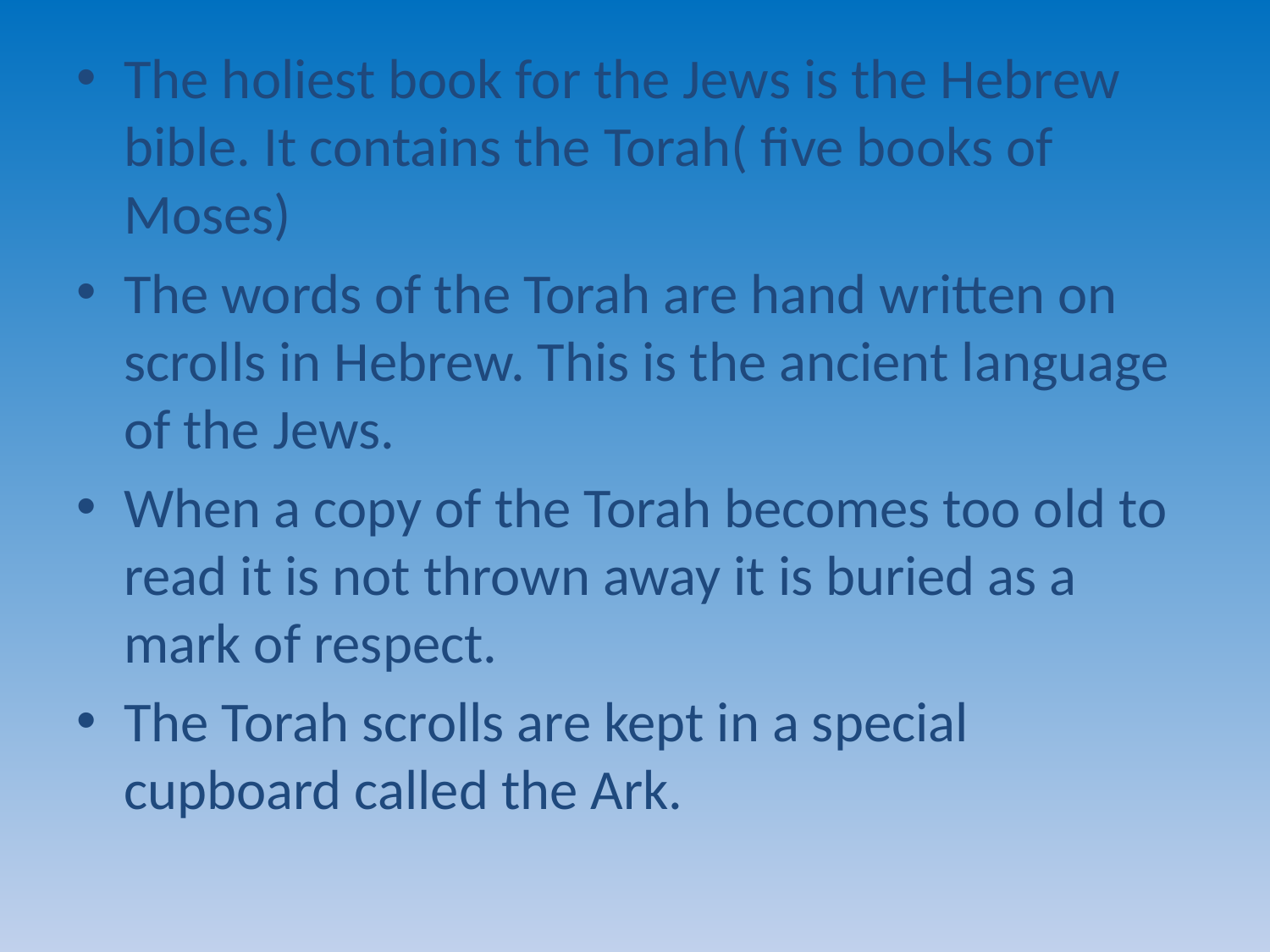

The holiest book for the Jews is the Hebrew bible. It contains the Torah( five books of Moses)
The words of the Torah are hand written on scrolls in Hebrew. This is the ancient language of the Jews.
When a copy of the Torah becomes too old to read it is not thrown away it is buried as a mark of respect.
The Torah scrolls are kept in a special cupboard called the Ark.